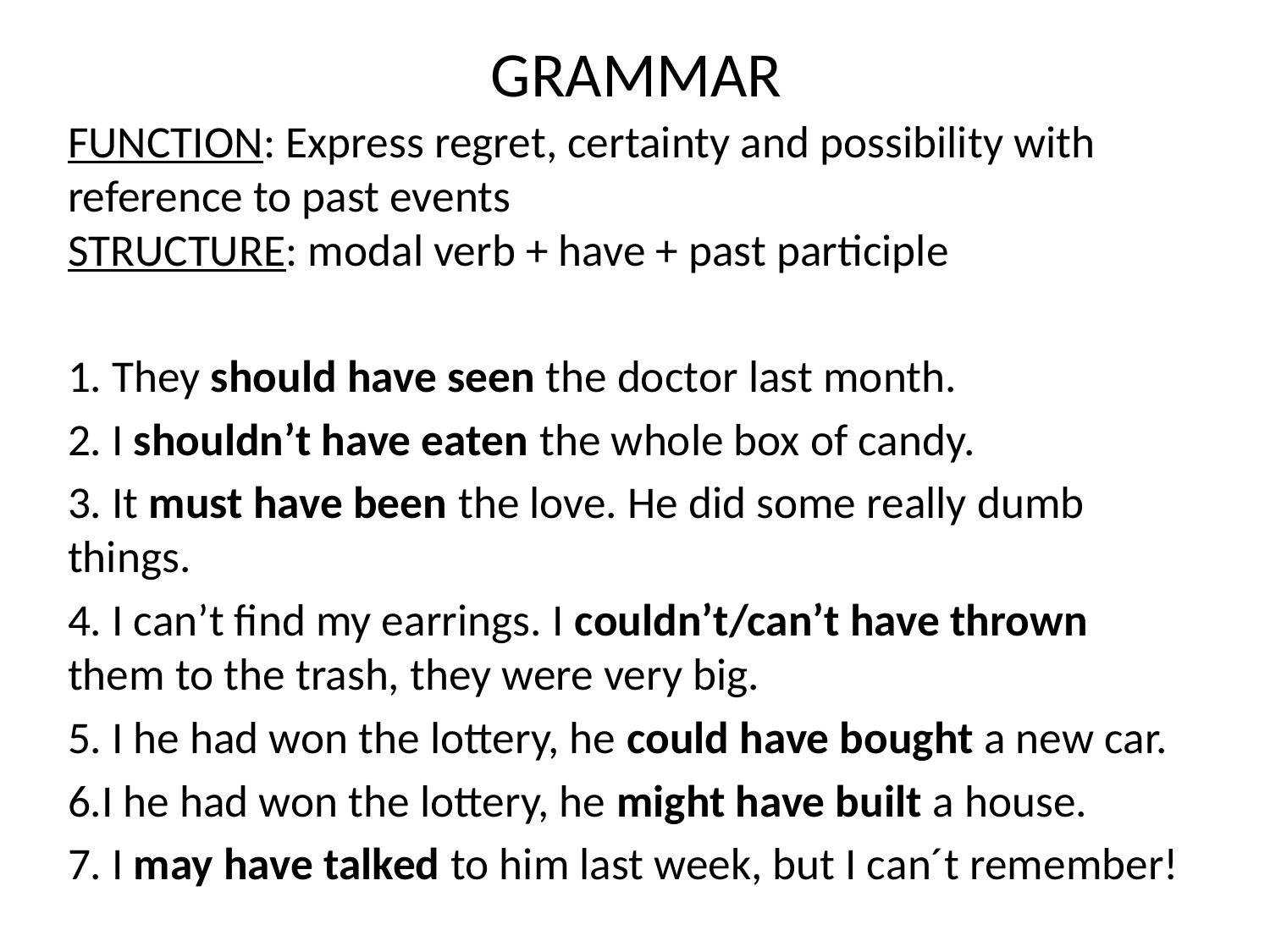

# GRAMMAR
FUNCTION: Express regret, certainty and possibility with reference to past events
STRUCTURE: modal verb + have + past participle

1. They should have seen the doctor last month.
2. I shouldn’t have eaten the whole box of candy.
3. It must have been the love. He did some really dumb things.
4. I can’t find my earrings. I couldn’t/can’t have thrown them to the trash, they were very big.
5. I he had won the lottery, he could have bought a new car.
6.I he had won the lottery, he might have built a house.
7. I may have talked to him last week, but I can´t remember!